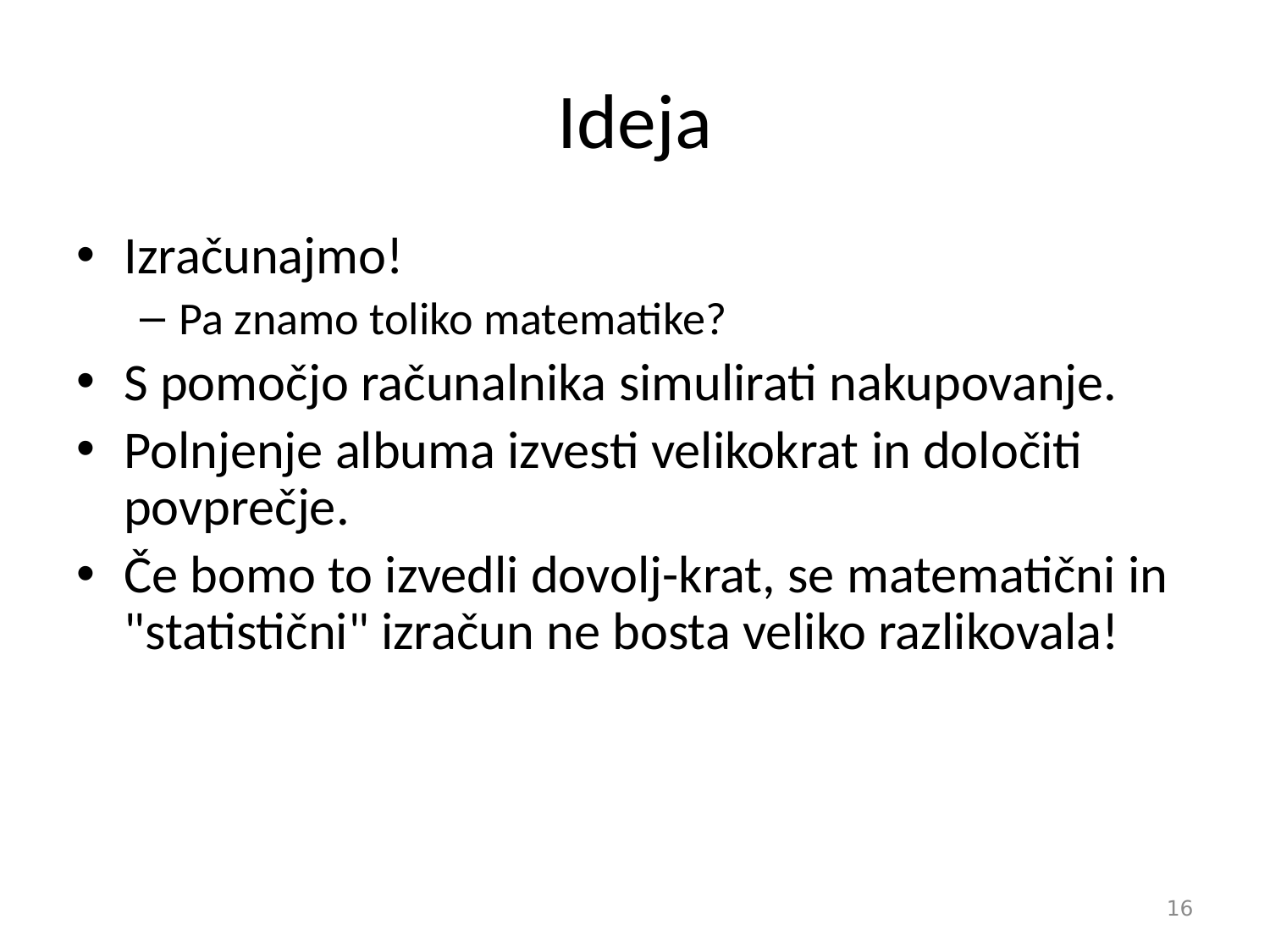

# Ideja
Izračunajmo!
Pa znamo toliko matematike?
S pomočjo računalnika simulirati nakupovanje.
Polnjenje albuma izvesti velikokrat in določiti povprečje.
Če bomo to izvedli dovolj-krat, se matematični in "statistični" izračun ne bosta veliko razlikovala!

16